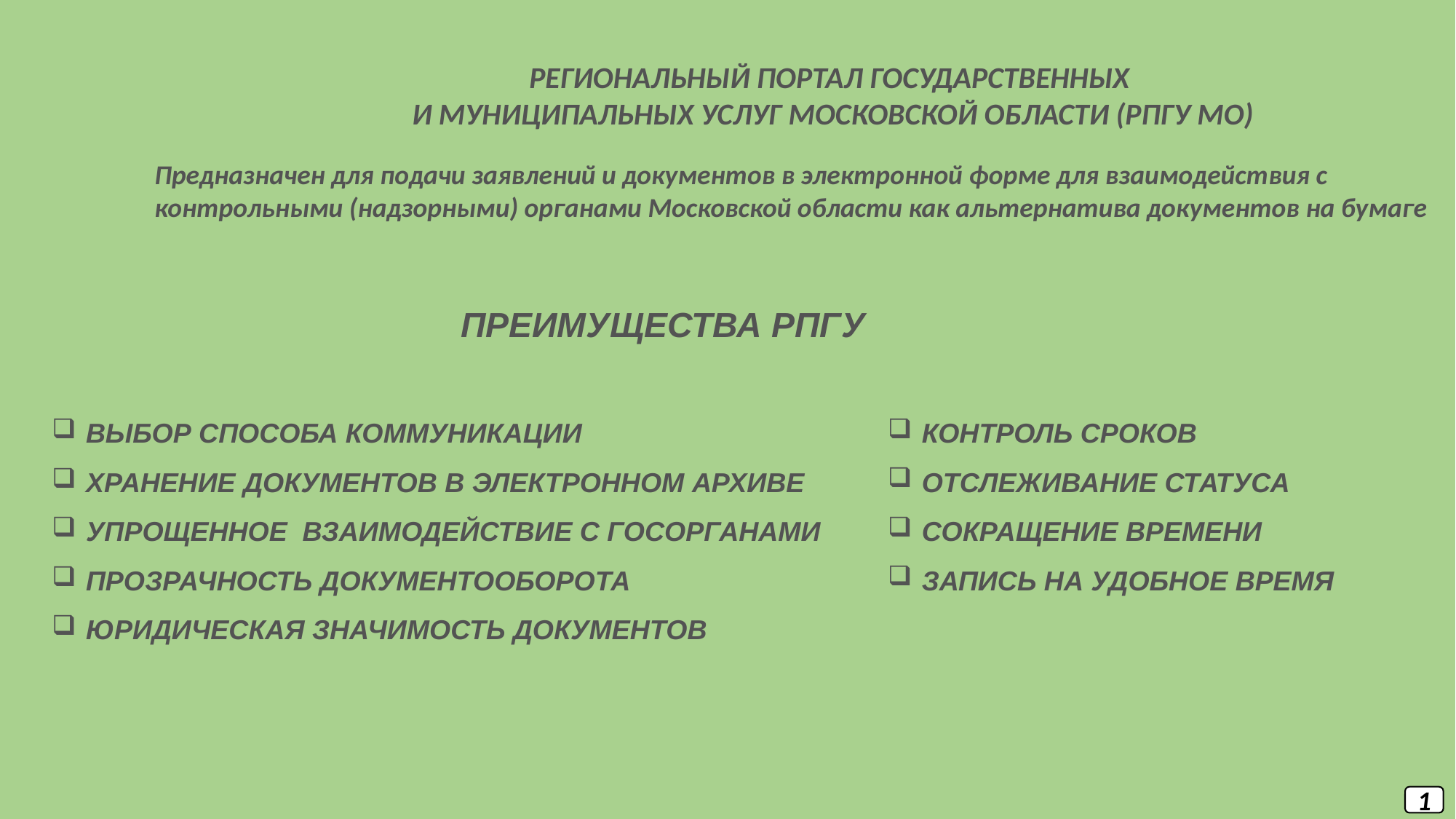

РЕГИОНАЛЬНЫЙ ПОРТАЛ ГОСУДАРСТВЕННЫХ
И МУНИЦИПАЛЬНЫХ УСЛУГ МОСКОВСКОЙ ОБЛАСТИ (РПГУ МО)
Предназначен для подачи заявлений и документов в электронной форме для взаимодействия с контрольными (надзорными) органами Московской области как альтернатива документов на бумаге
ПРЕИМУЩЕСТВА РПГУ
ВЫБОР СПОСОБА КОММУНИКАЦИИ
ХРАНЕНИЕ ДОКУМЕНТОВ В ЭЛЕКТРОННОМ АРХИВЕ
УПРОЩЕННОЕ  ВЗАИМОДЕЙСТВИЕ С ГОСОРГАНАМИ
ПРОЗРАЧНОСТЬ ДОКУМЕНТООБОРОТА
ЮРИДИЧЕСКАЯ ЗНАЧИМОСТЬ ДОКУМЕНТОВ
КОНТРОЛЬ СРОКОВ
ОТСЛЕЖИВАНИЕ СТАТУСА
СОКРАЩЕНИЕ ВРЕМЕНИ
ЗАПИСЬ НА УДОБНОЕ ВРЕМЯ
1